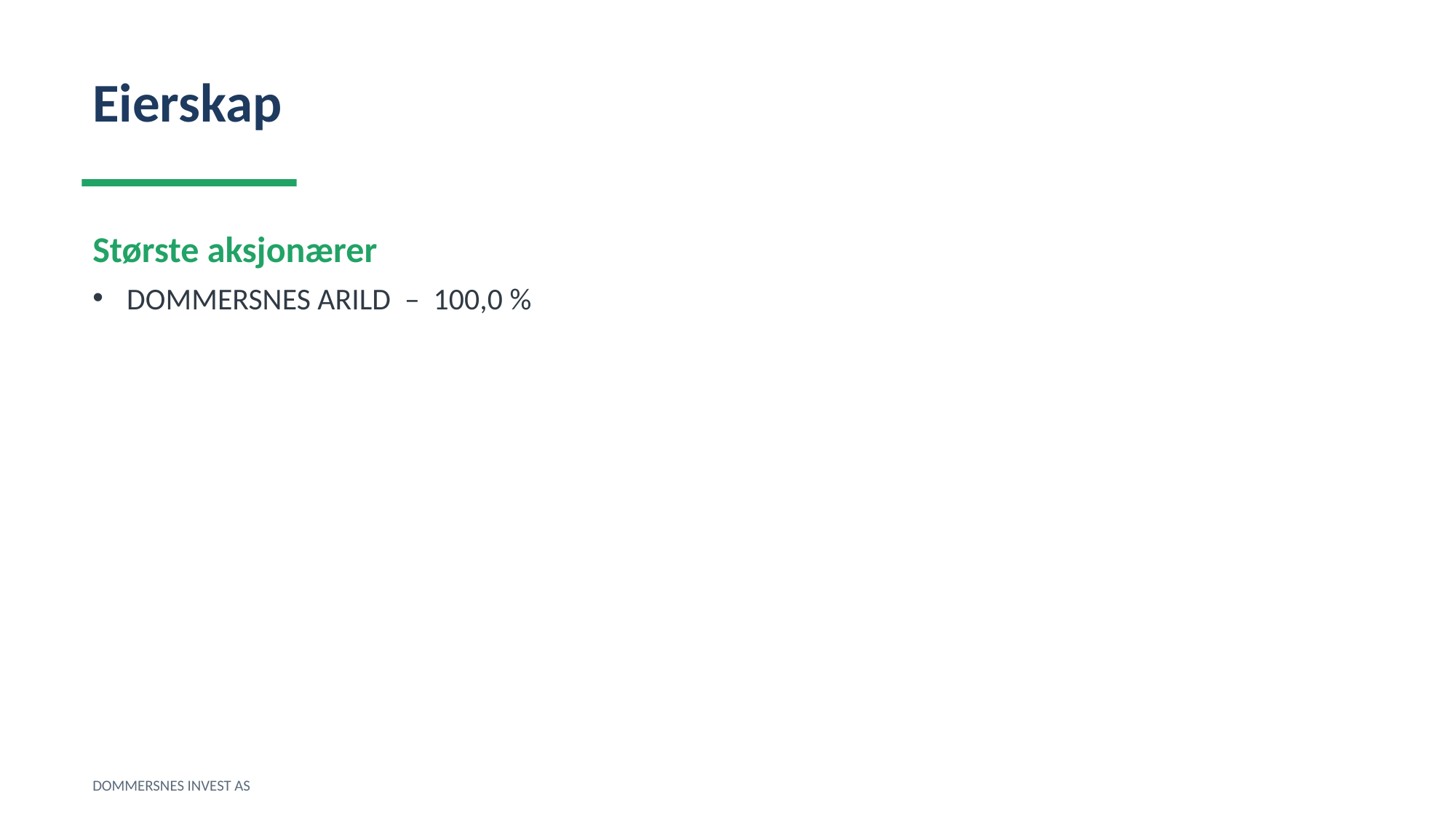

Eierskap

Største aksjonærer
DOMMERSNES ARILD  –  100,0 %
DOMMERSNES INVEST AS